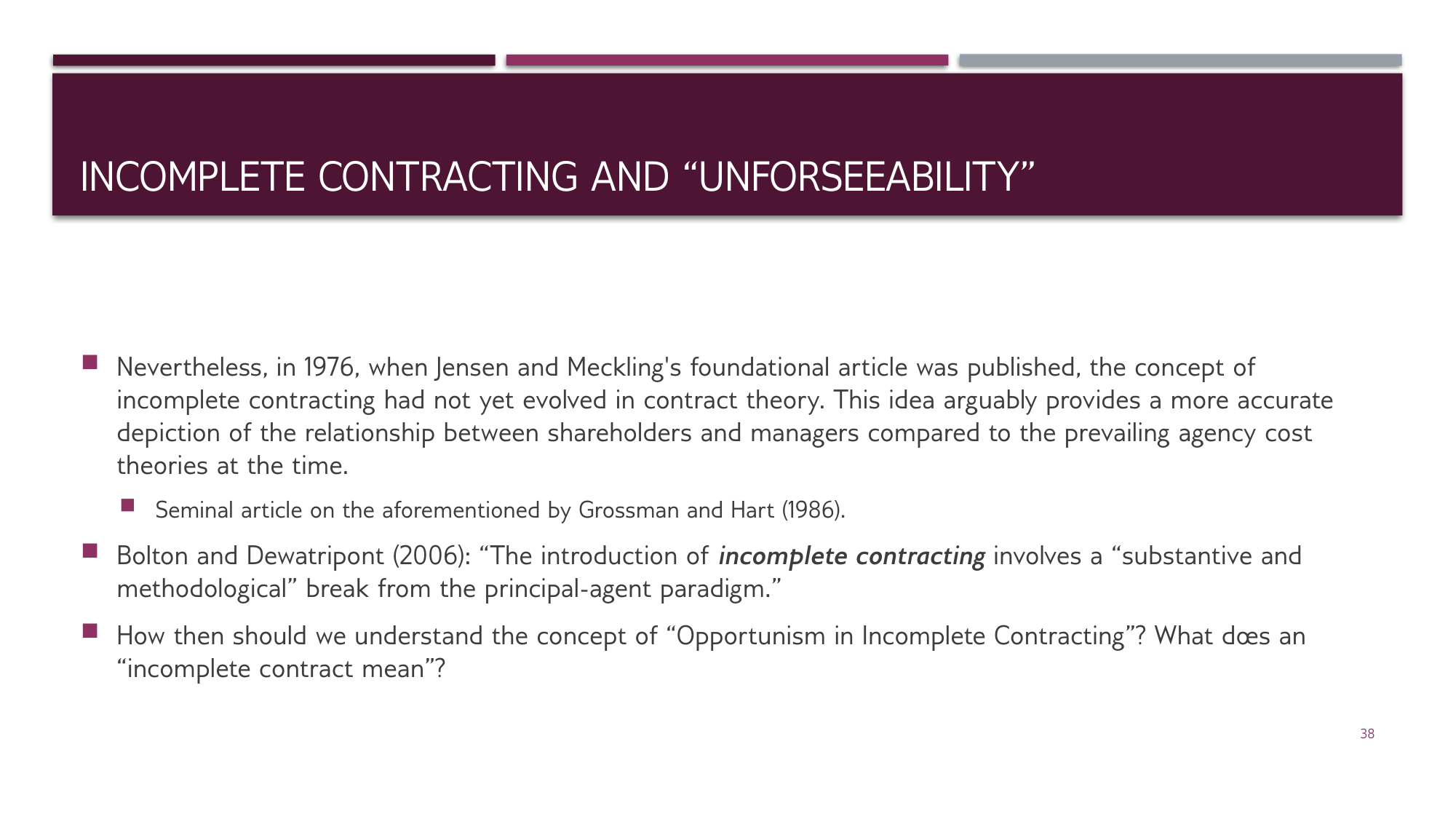

# Incomplete Contracting and “Unforseeability”
Nevertheless, in 1976, when Jensen and Meckling's foundational article was published, the concept of incomplete contracting had not yet evolved in contract theory. This idea arguably provides a more accurate depiction of the relationship between shareholders and managers compared to the prevailing agency cost theories at the time.
Seminal article on the aforementioned by Grossman and Hart (1986).
Bolton and Dewatripont (2006): “The introduction of incomplete contracting involves a “substantive and methodological” break from the principal-agent paradigm.”
How then should we understand the concept of “Opportunism in Incomplete Contracting”? What does an “incomplete contract mean”?
38